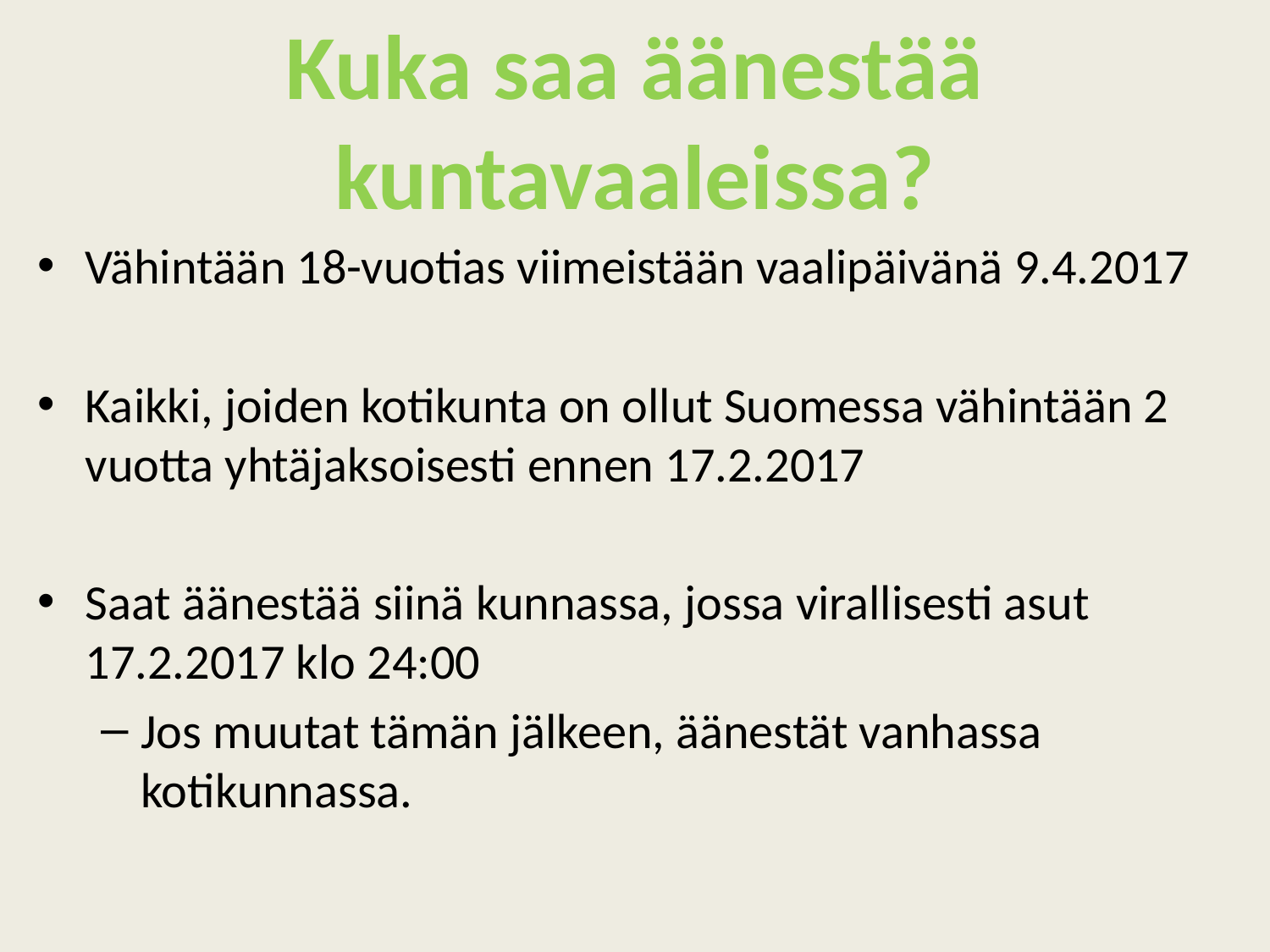

# Kuka saa äänestää kuntavaaleissa?
Vähintään 18-vuotias viimeistään vaalipäivänä 9.4.2017

Kaikki, joiden kotikunta on ollut Suomessa vähintään 2 vuotta yhtäjaksoisesti ennen 17.2.2017

Saat äänestää siinä kunnassa, jossa virallisesti asut 17.2.2017 klo 24:00
Jos muutat tämän jälkeen, äänestät vanhassa kotikunnassa.